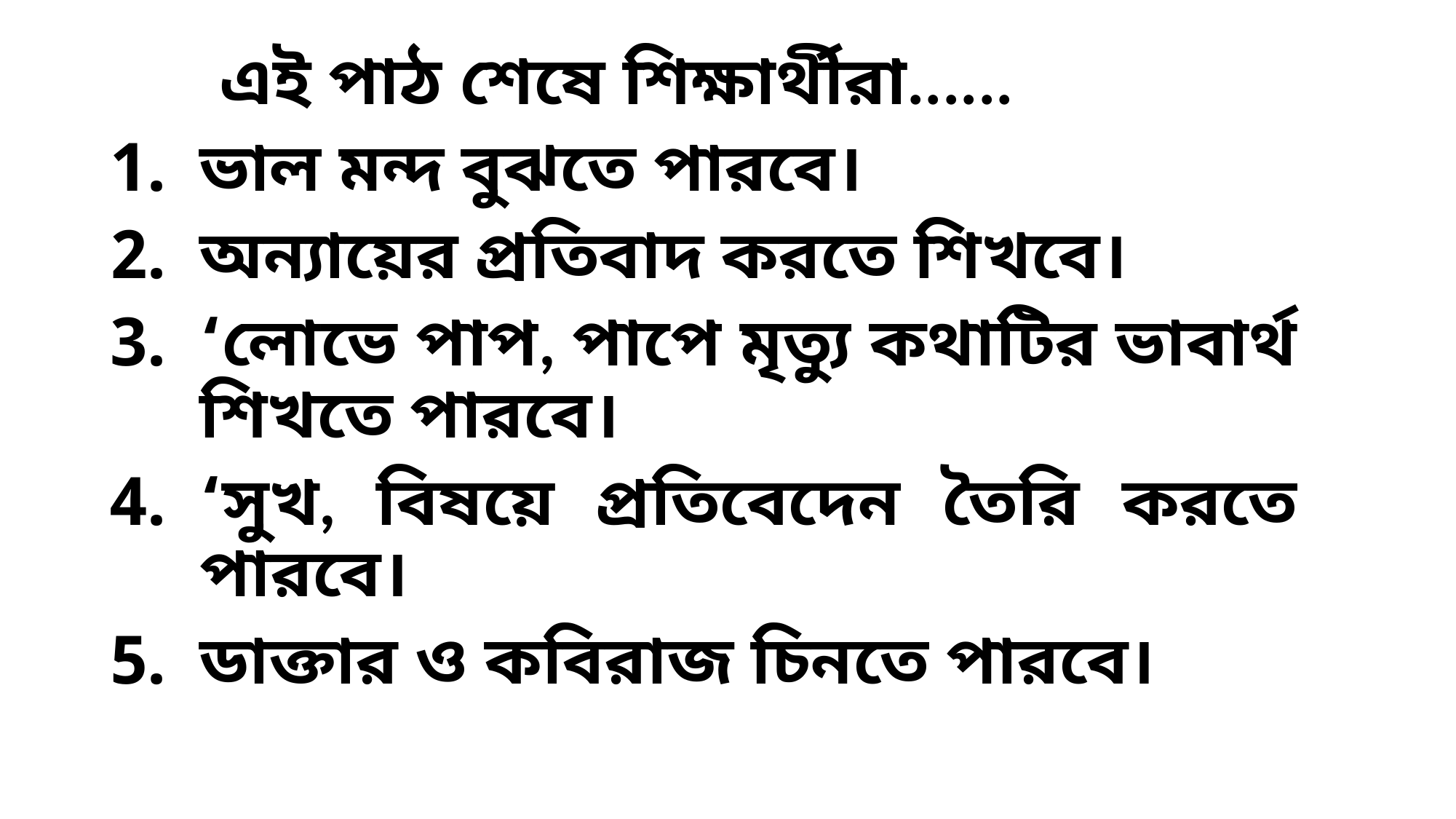

এই পাঠ শেষে শিক্ষার্থীরা......
ভাল মন্দ বুঝতে পারবে।
অন্যায়ের প্রতিবাদ করতে শিখবে।
‘লোভে পাপ, পাপে মৃত্যু কথাটির ভাবার্থ শিখতে পারবে।
‘সুখ, বিষয়ে প্রতিবেদেন তৈরি করতে পারবে।
ডাক্তার ও কবিরাজ চিনতে পারবে।